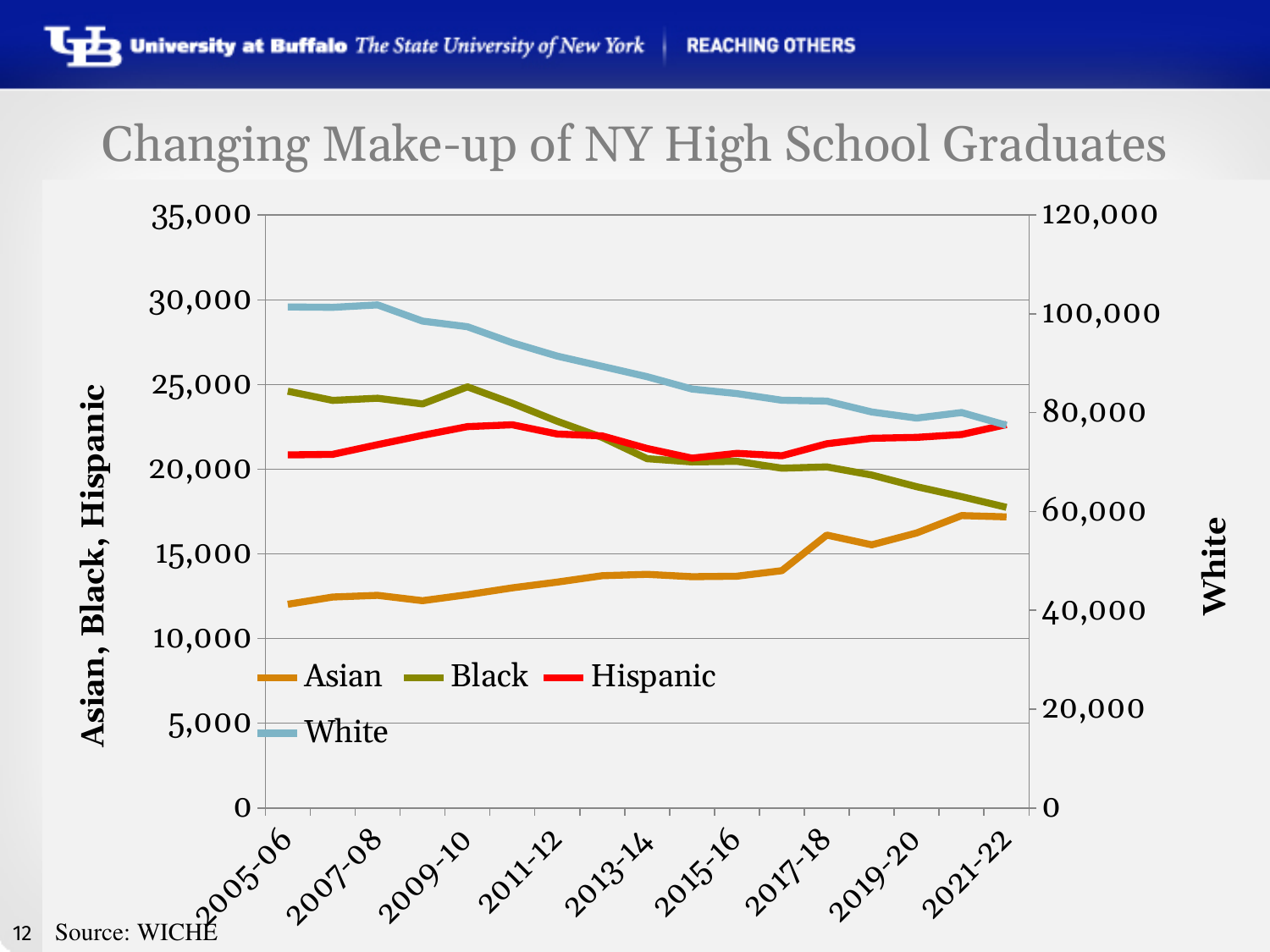

# Changing Make-up of NY High School Graduates

### Chart

| Category | Asian | Black | Hispanic | White |
|---|---|---|---|---|
| 2005-06 | 12023.096395390327 | 24603.484391254962 | 20843.108565547933 | 101403.59135525291 |
| 2006-07 | 12448.786548108992 | 24061.222487994335 | 20875.12211899424 | 101325.94673631327 |
| 2007-08 | 12551.136082118413 | 24188.581873887168 | 21446.367019535912 | 101817.7073107014 |
| 2008-09 | 12233.969122005114 | 23850.005063928074 | 21999.855619654994 | 98542.70157081388 |
| 2009-10 | 12588.253939976681 | 24861.191313771702 | 22510.449980033227 | 97397.44286627835 |
| 2010-11 | 12993.39129777137 | 23890.404777023985 | 22622.31848214132 | 94159.1129035074 |
| 2011-12 | 13331.368986915248 | 22827.12994871893 | 22074.944582173062 | 91456.54823484045 |
| 2012-13 | 13709.420031564401 | 21873.482965282335 | 21963.547042700324 | 89381.86860570144 |
| 2013-14 | 13788.540409801755 | 20617.35155683184 | 21220.238139191915 | 87282.30541468298 |
| 2014-15 | 13651.797905120986 | 20430.596264131556 | 20649.223502005887 | 84784.5695648299 |
| 2015-16 | 13680.272124329245 | 20464.7618701791 | 20932.42325397596 | 83864.2878765765 |
| 2016-17 | 14008.476213898017 | 20056.607219159974 | 20792.333287206915 | 82523.40677967096 |
| 2017-18 | 16109.798144183293 | 20132.87845733957 | 21500.09174373161 | 82353.39103649055 |
| 2018-19 | 15535.918980448443 | 19654.65516402387 | 21824.86618630695 | 80142.84659965384 |
| 2019-20 | 16235.209513711548 | 18965.803352576673 | 21876.892543441456 | 78915.04585206017 |
| 2020-21 | 17261.23581272382 | 18378.615304154944 | 22047.06332453926 | 80038.36701093407 |
| 2021-22 | 17185.585510330002 | 17748.975308673038 | 22635.47258578646 | 77451.45411553828 |
Source: WICHE